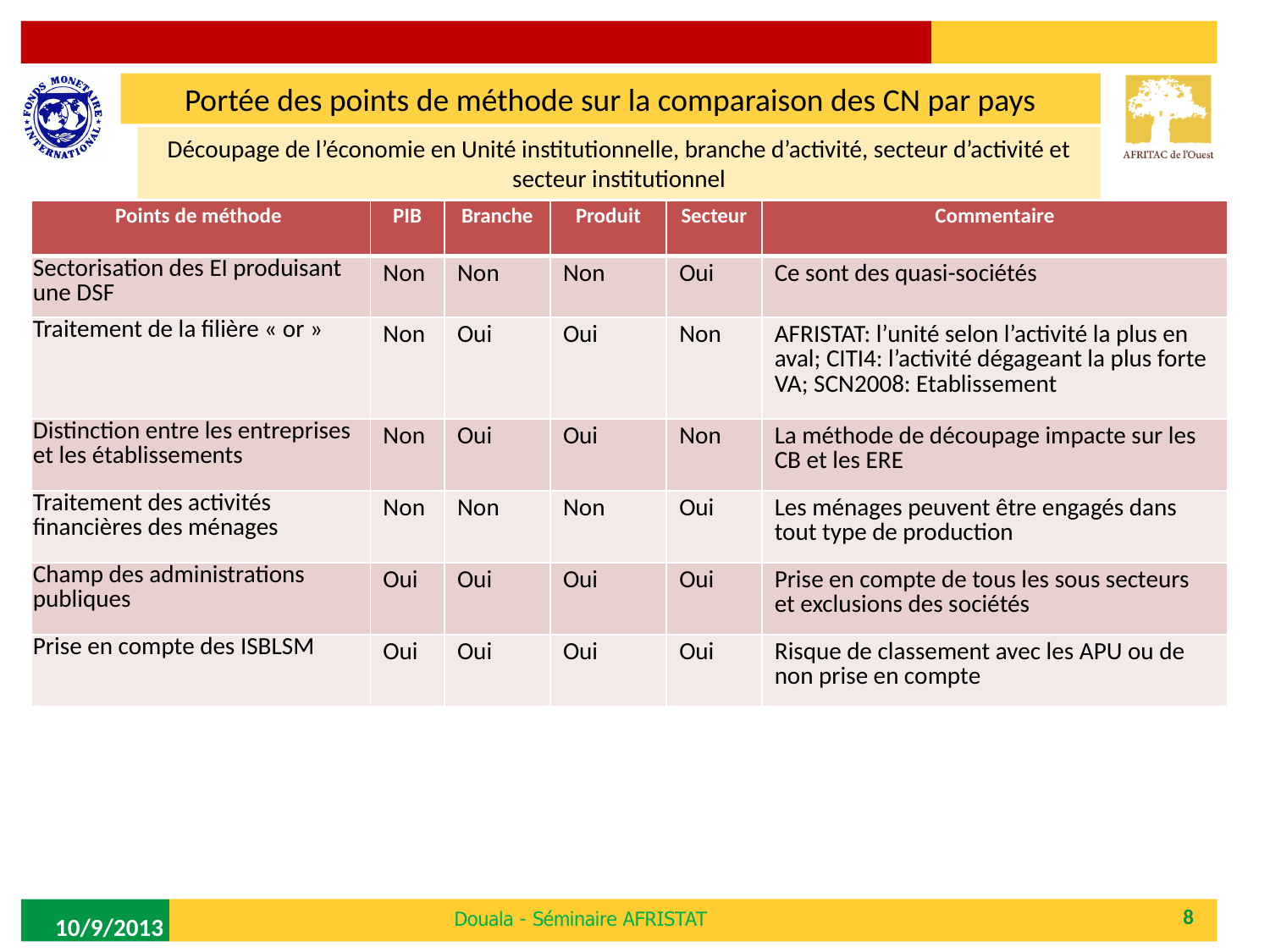

Portée des points de méthode sur la comparaison des CN par pays
Découpage de l’économie en Unité institutionnelle, branche d’activité, secteur d’activité et secteur institutionnel
| Points de méthode | PIB | Branche | Produit | Secteur | Commentaire |
| --- | --- | --- | --- | --- | --- |
| Sectorisation des EI produisant une DSF | Non | Non | Non | Oui | Ce sont des quasi-sociétés |
| Traitement de la filière « or » | Non | Oui | Oui | Non | AFRISTAT: l’unité selon l’activité la plus en aval; CITI4: l’activité dégageant la plus forte VA; SCN2008: Etablissement |
| Distinction entre les entreprises et les établissements | Non | Oui | Oui | Non | La méthode de découpage impacte sur les CB et les ERE |
| Traitement des activités financières des ménages | Non | Non | Non | Oui | Les ménages peuvent être engagés dans tout type de production |
| Champ des administrations publiques | Oui | Oui | Oui | Oui | Prise en compte de tous les sous secteurs et exclusions des sociétés |
| Prise en compte des ISBLSM | Oui | Oui | Oui | Oui | Risque de classement avec les APU ou de non prise en compte |
Douala - Séminaire AFRISTAT